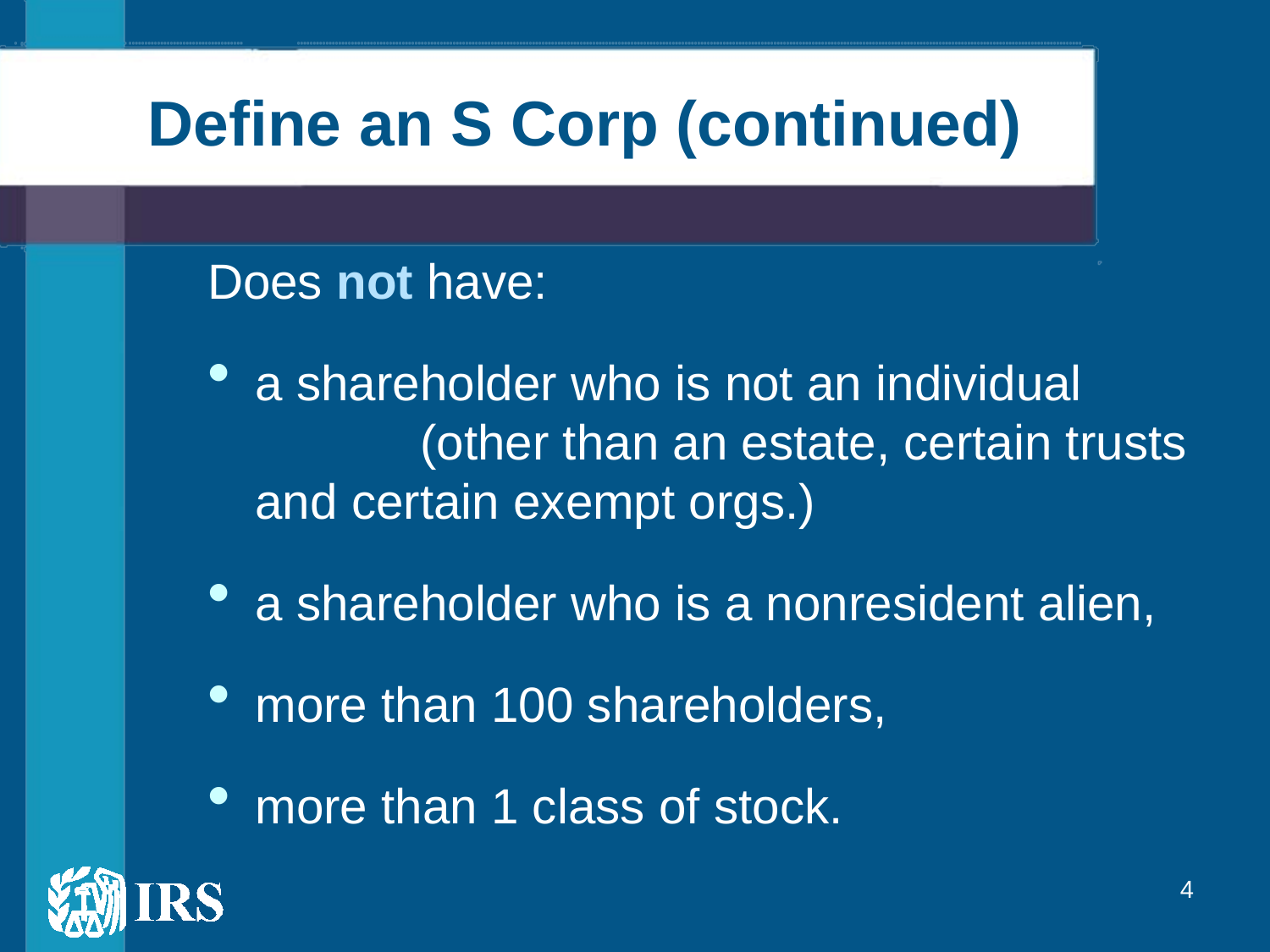

# Define an S Corp (continued)
Does not have:
a shareholder who is not an individual                     (other than an estate, certain trusts and certain exempt orgs.)
a shareholder who is a nonresident alien,
more than 100 shareholders,
more than 1 class of stock.

4